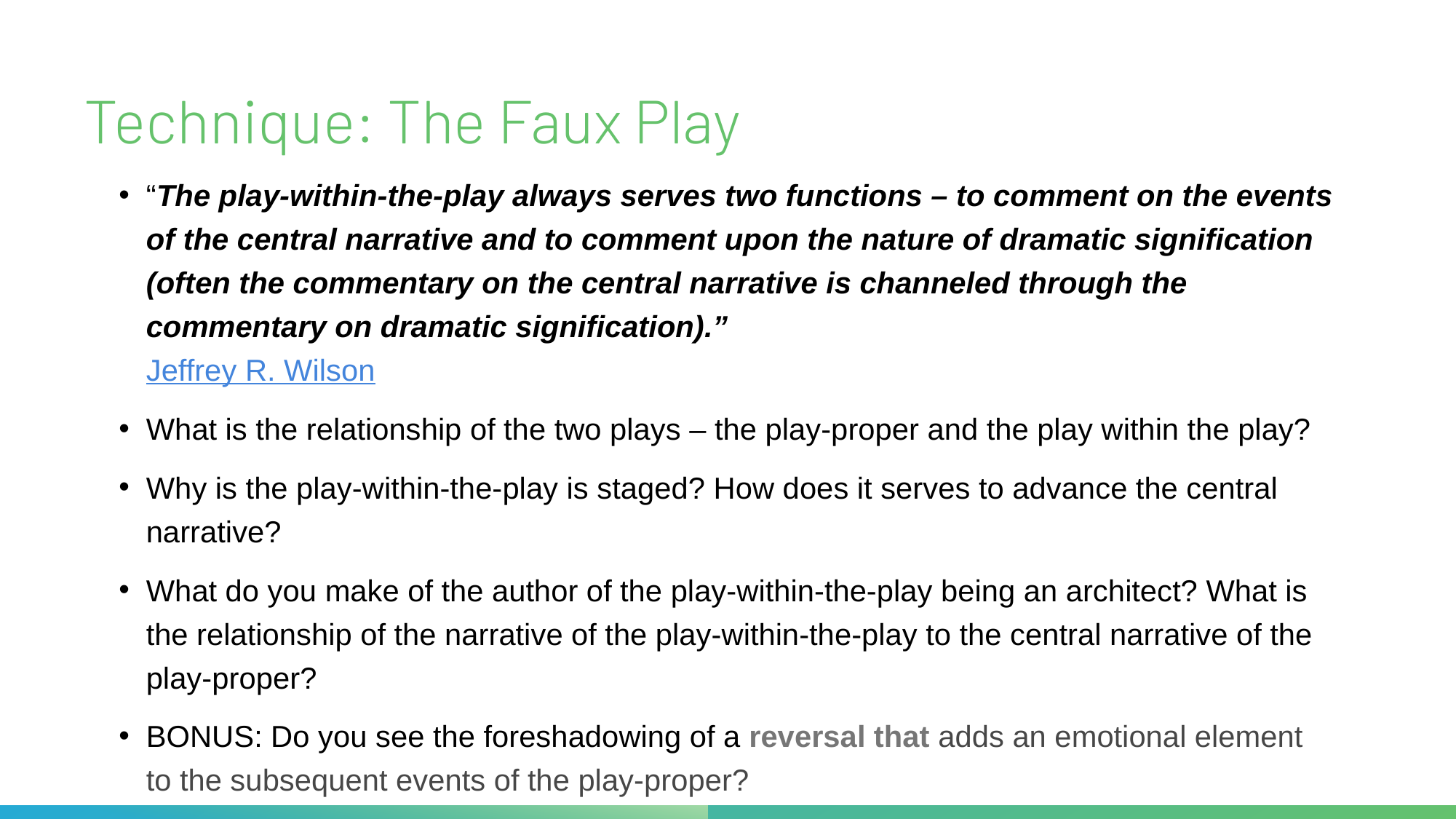

# Technique: The Faux Play
“The play-within-the-play always serves two functions – to comment on the events of the central narrative and to comment upon the nature of dramatic signification (often the commentary on the central narrative is channeled through the commentary on dramatic signification).”
Jeffrey R. Wilson
What is the relationship of the two plays – the play-proper and the play within the play?
Why is the play-within-the-play is staged? How does it serves to advance the central narrative?
What do you make of the author of the play-within-the-play being an architect? What is the relationship of the narrative of the play-within-the-play to the central narrative of the play-proper?
BONUS: Do you see the foreshadowing of a reversal that adds an emotional element to the subsequent events of the play-proper?